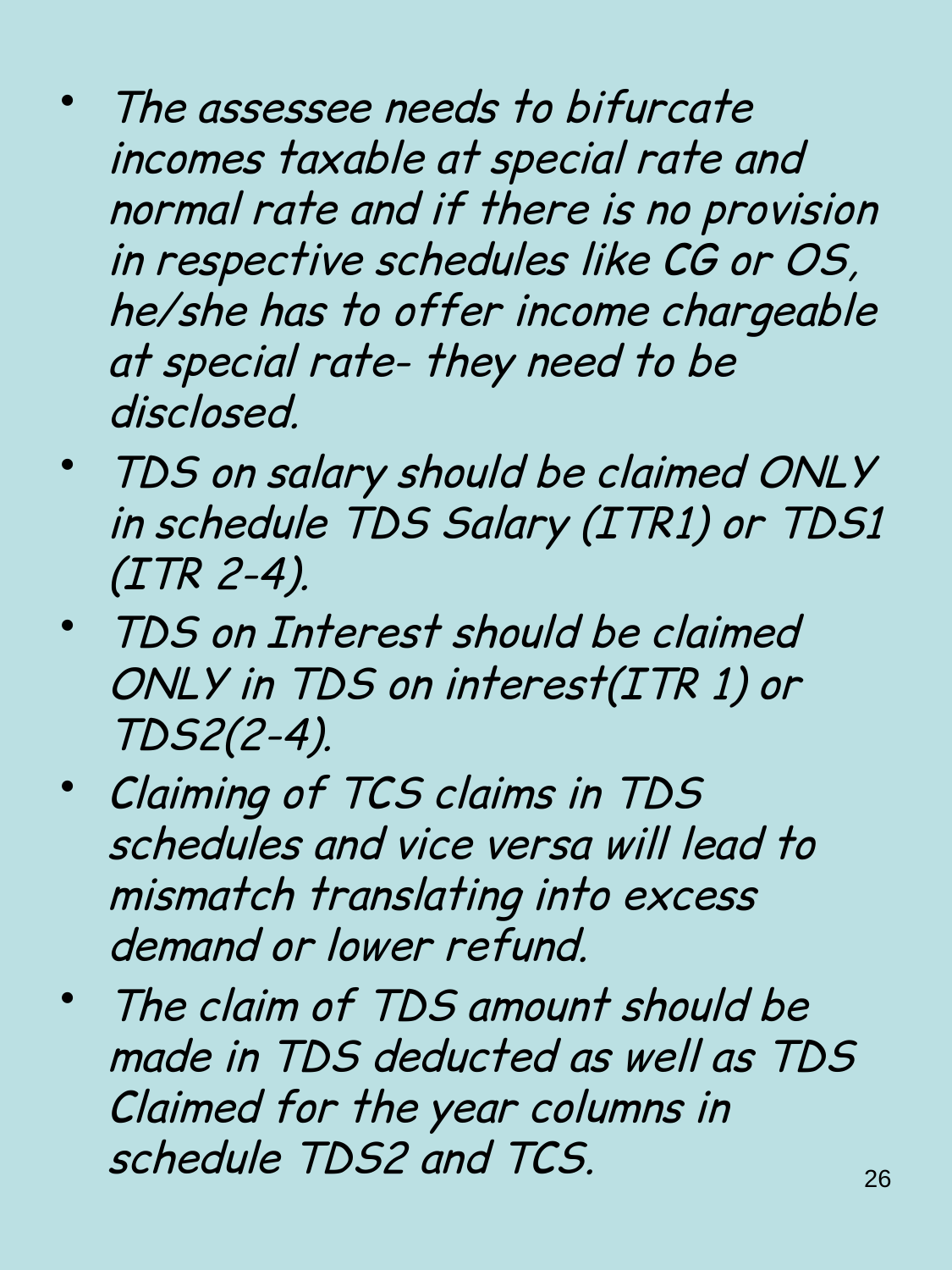

The assessee needs to bifurcate incomes taxable at special rate and normal rate and if there is no provision in respective schedules like CG or OS, he/she has to offer income chargeable at special rate- they need to be disclosed.
TDS on salary should be claimed ONLY in schedule TDS Salary (ITR1) or TDS1 (ITR 2-4).
TDS on Interest should be claimed ONLY in TDS on interest(ITR 1) or TDS2(2-4).
Claiming of TCS claims in TDS schedules and vice versa will lead to mismatch translating into excess demand or lower refund.
The claim of TDS amount should be made in TDS deducted as well as TDS Claimed for the year columns in schedule TDS2 and TCS.
26